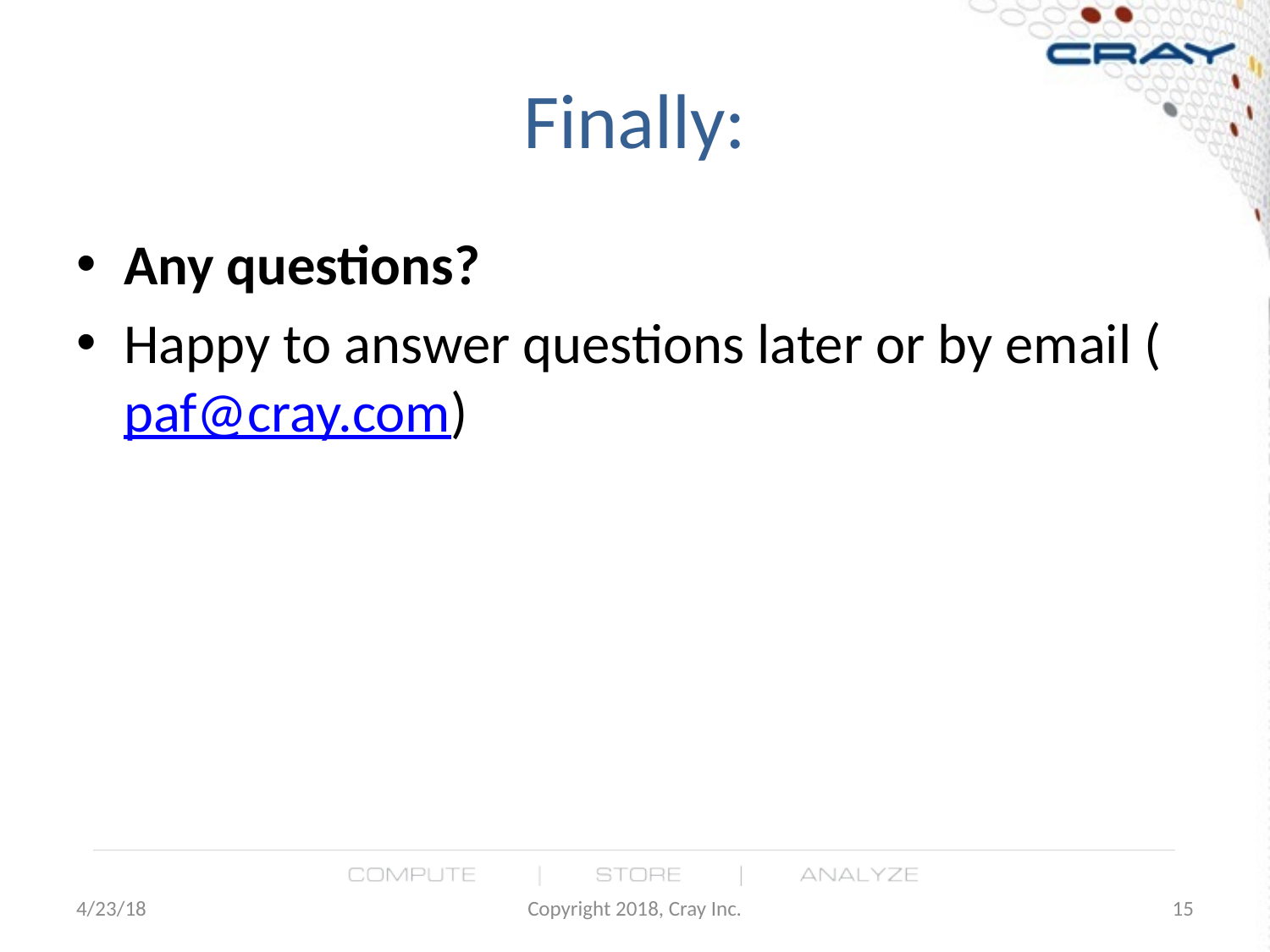

# Finally:
Any questions?
Happy to answer questions later or by email (paf@cray.com)
4/23/18
Copyright 2018, Cray Inc.
15